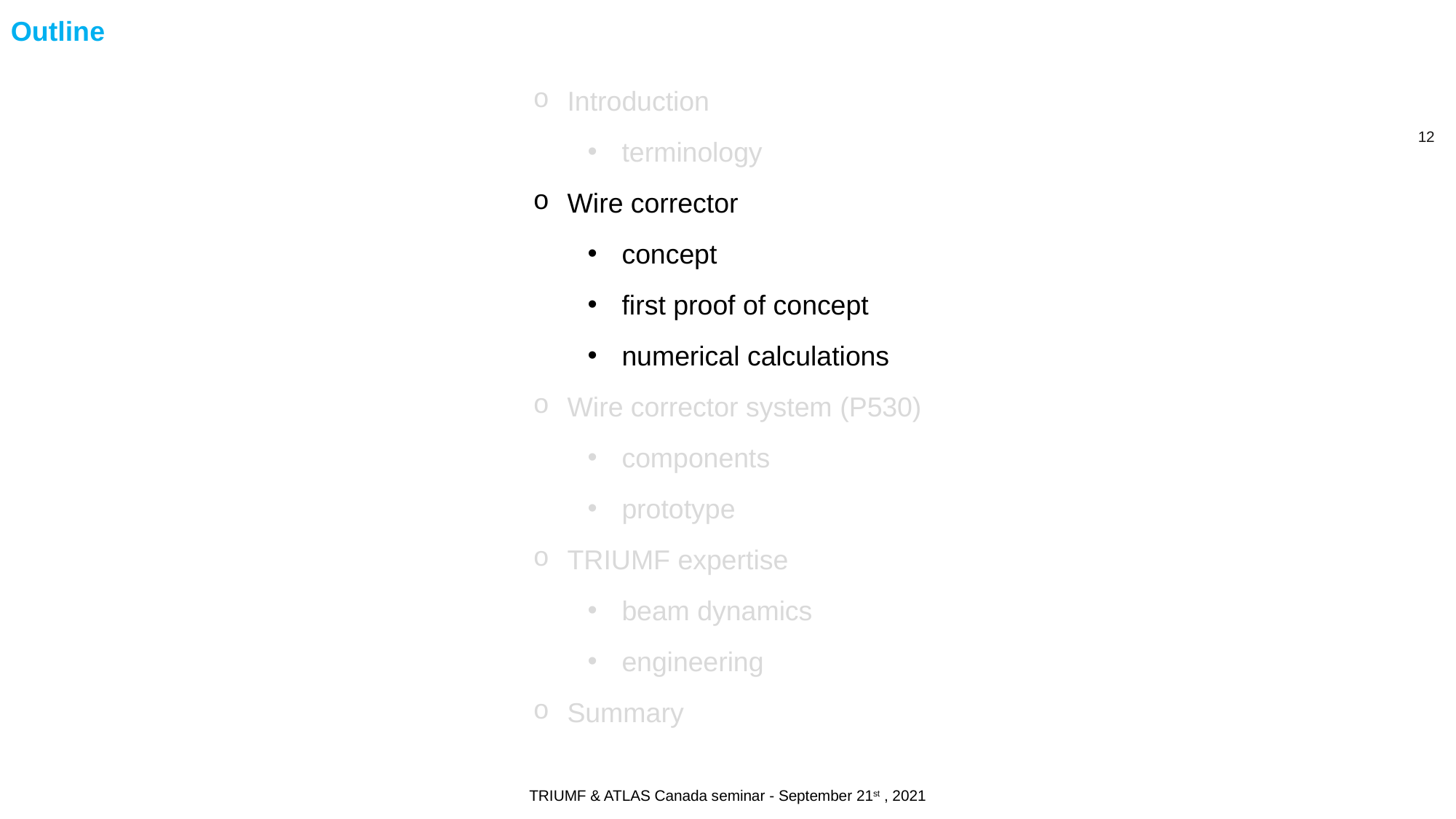

# Outline
Introduction
terminology
Wire corrector
concept
first proof of concept
numerical calculations
Wire corrector system (P530)
components
prototype
TRIUMF expertise
beam dynamics
engineering
Summary
TRIUMF & ATLAS Canada seminar - September 21st , 2021